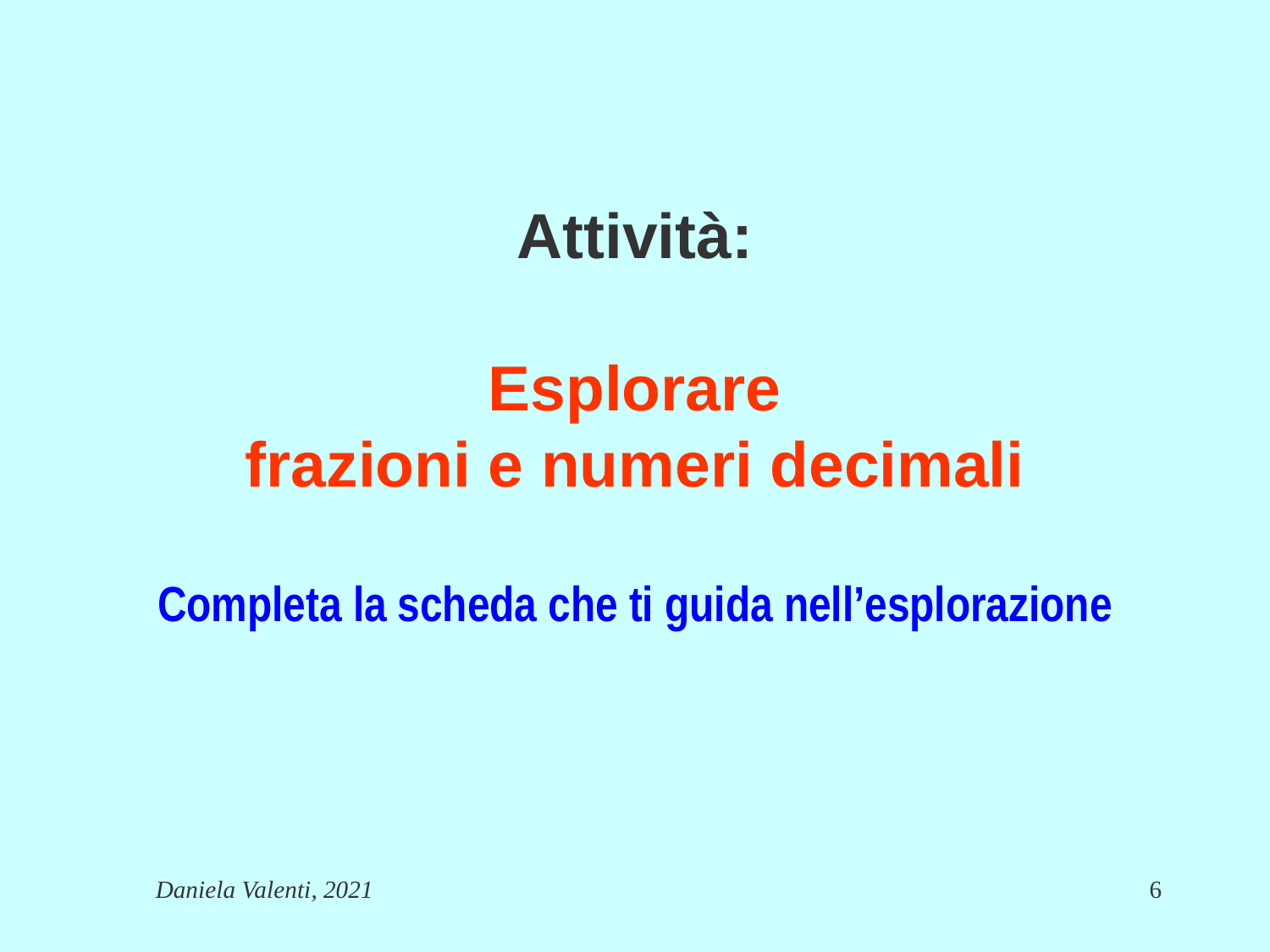

# Attività: Esplorare frazioni e numeri decimali

Completa la scheda che ti guida nell’esplorazione
Daniela Valenti, 2021
6